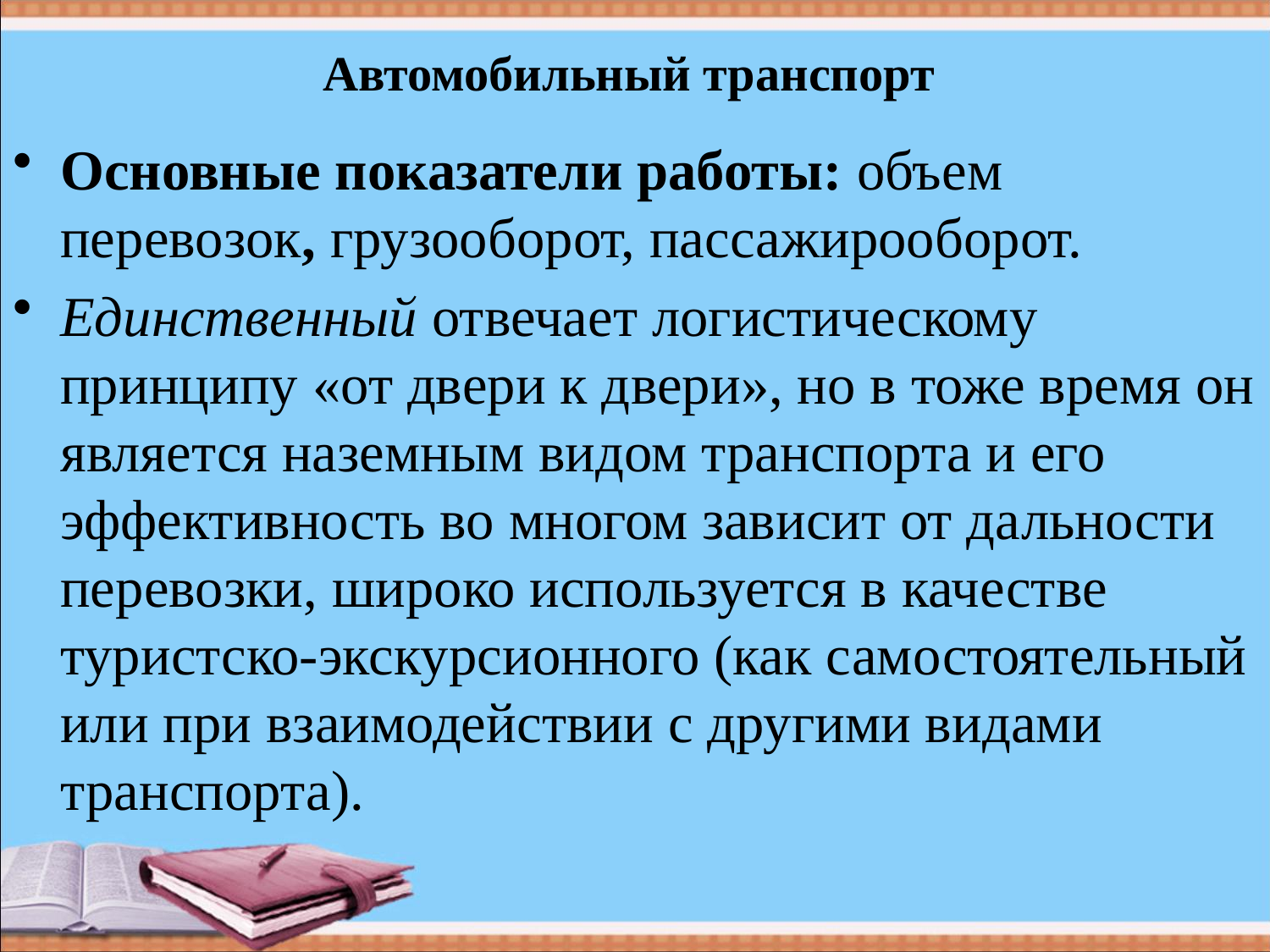

# Автомобильный транспорт
Основные показатели работы: объем перевозок, грузооборот, пассажирооборот.
Единственный отвечает логистическому принципу «от двери к двери», но в тоже время он является наземным видом транспорта и его эффективность во многом зависит от дальности перевозки, широко используется в качестве туристско-экскурсионного (как самостоятельный или при взаимодействии с другими видами транспорта).